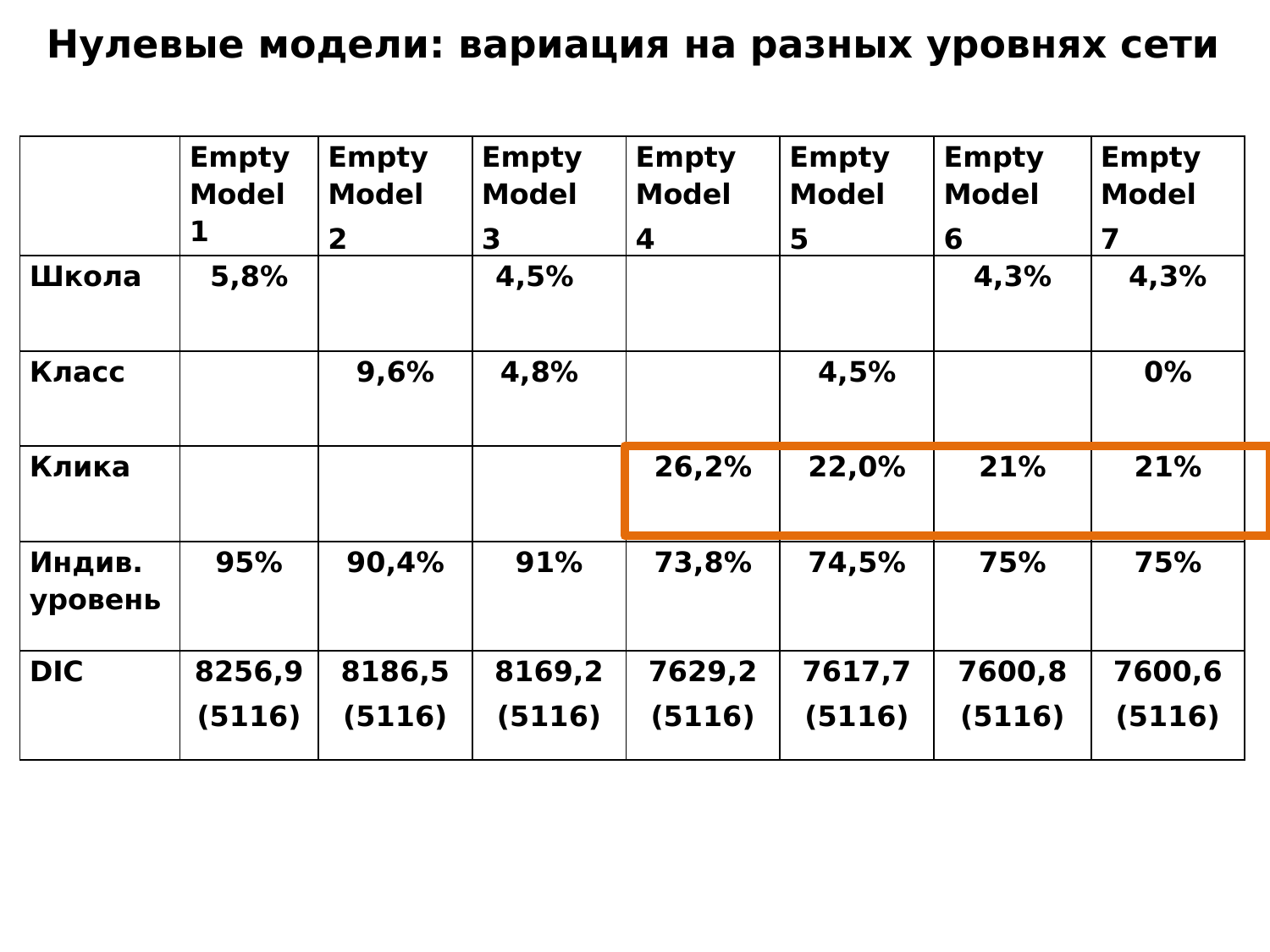

Нулевые модели: вариация на разных уровнях сети
|  | Empty Model 1 | Empty Model 2 | Empty Model 3 | Empty Model 4 | Empty Model 5 | Empty Model 6 | Empty Model 7 |
| --- | --- | --- | --- | --- | --- | --- | --- |
| Школа | 5,8% |  | 4,5% |  |  | 4,3% | 4,3% |
| Класс |  | 9,6% | 4,8% |  | 4,5% |  | 0% |
| Клика |  |  |  | 26,2% | 22,0% | 21% | 21% |
| Индив. уровень | 95% | 90,4% | 91% | 73,8% | 74,5% | 75% | 75% |
| DIC | 8256,9 (5116) | 8186,5 (5116) | 8169,2 (5116) | 7629,2 (5116) | 7617,7 (5116) | 7600,8 (5116) | 7600,6 (5116) |